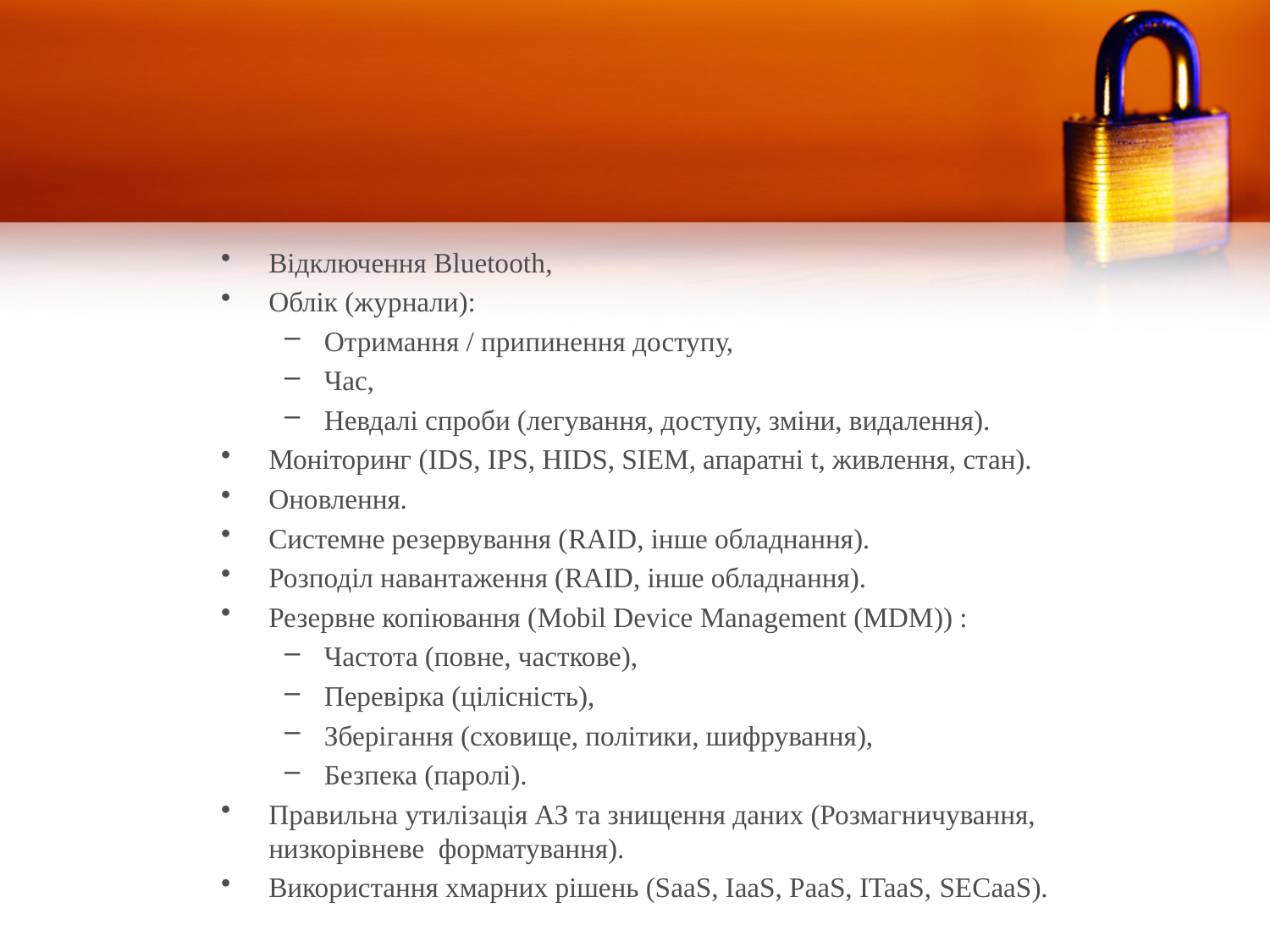

Відключення Bluetooth,
Облік (журнали):
Отримання / припинення доступу,
Час,
Невдалі спроби (легування, доступу, зміни, видалення).
Моніторинг (IDS, IPS, HIDS, SIEM, апаратні t, живлення, стан).
Оновлення.
Системне резервування (RAID, інше обладнання).
Розподіл навантаження (RAID, інше обладнання).
Резервне копіювання (Mobil Device Management (MDM)) :
Частота (повне, часткове),
Перевірка (цілісність),
Зберігання (сховище, політики, шифрування),
Безпека (паролі).
Правильна утилізація АЗ та знищення даних (Розмагничування, низкорівневе  форматування).
Використання хмарних рішень (SaaS, IaaS, PaaS, ITaaS, SECaaS).